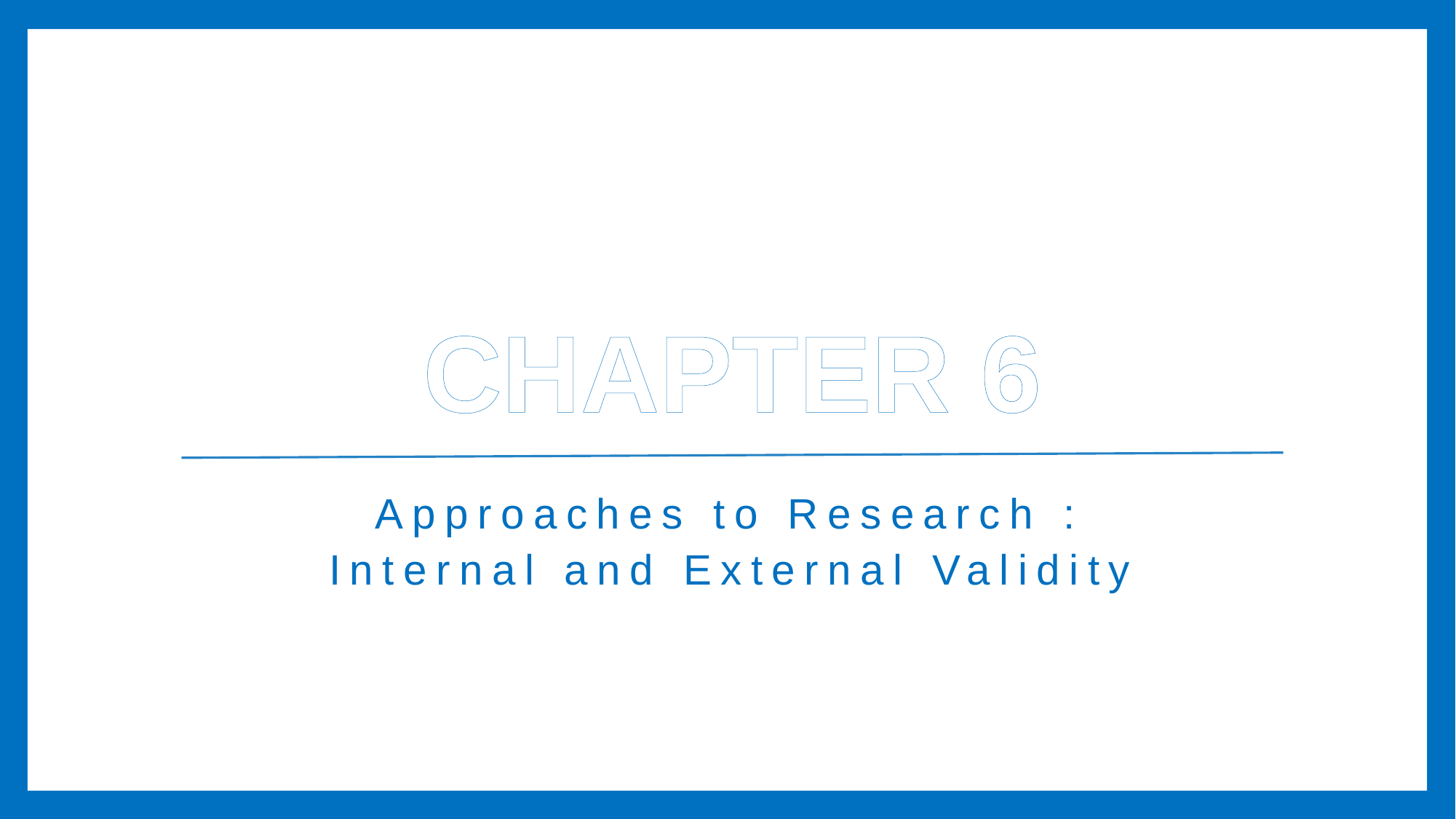

# CHAPTER 6
Approaches to Research :
Internal and External Validity